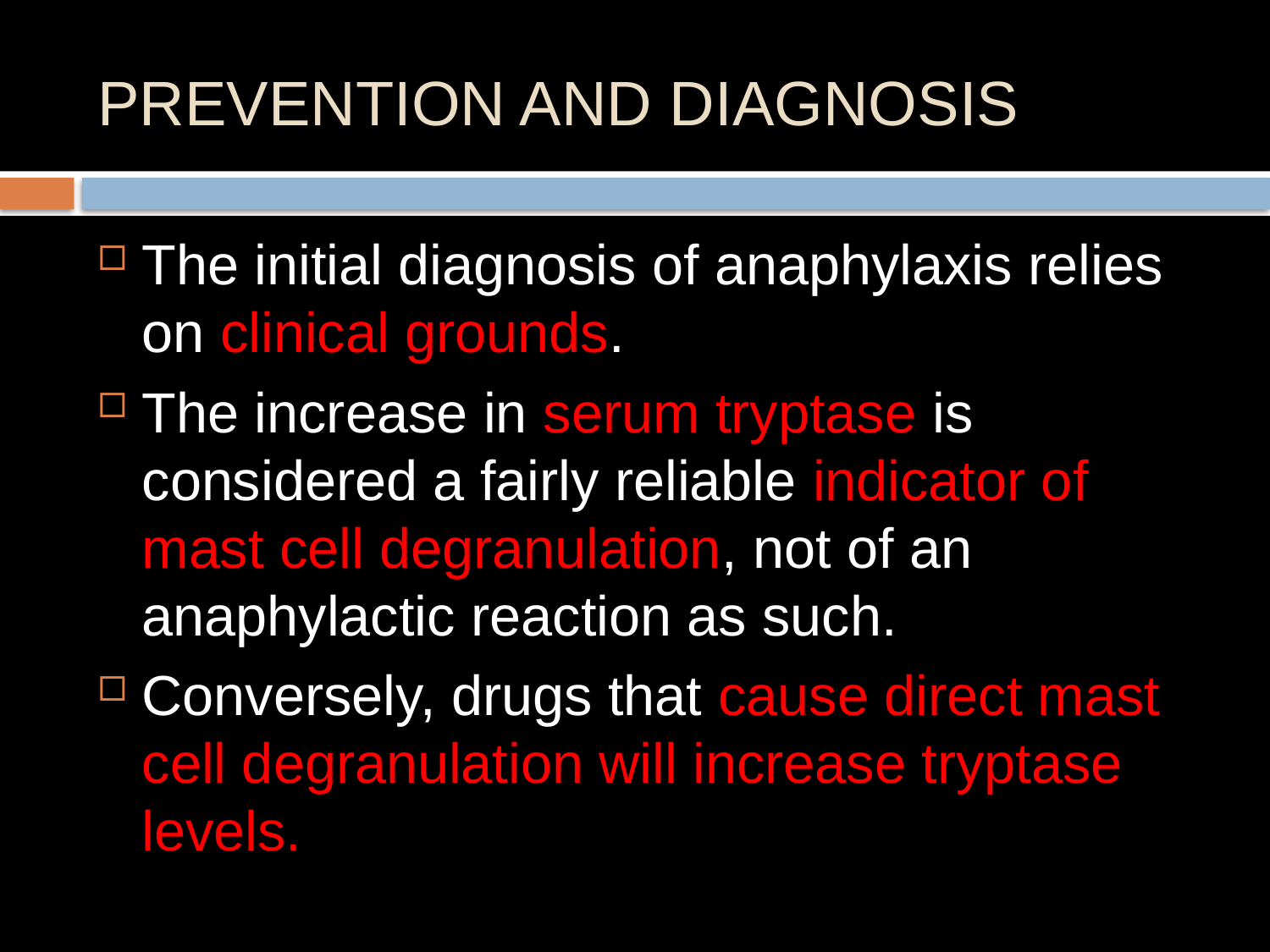

# PREVENTION AND DIAGNOSIS
The initial diagnosis of anaphylaxis relies on clinical grounds.
The increase in serum tryptase is considered a fairly reliable indicator of mast cell degranulation, not of an anaphylactic reaction as such.
Conversely, drugs that cause direct mast cell degranulation will increase tryptase levels.